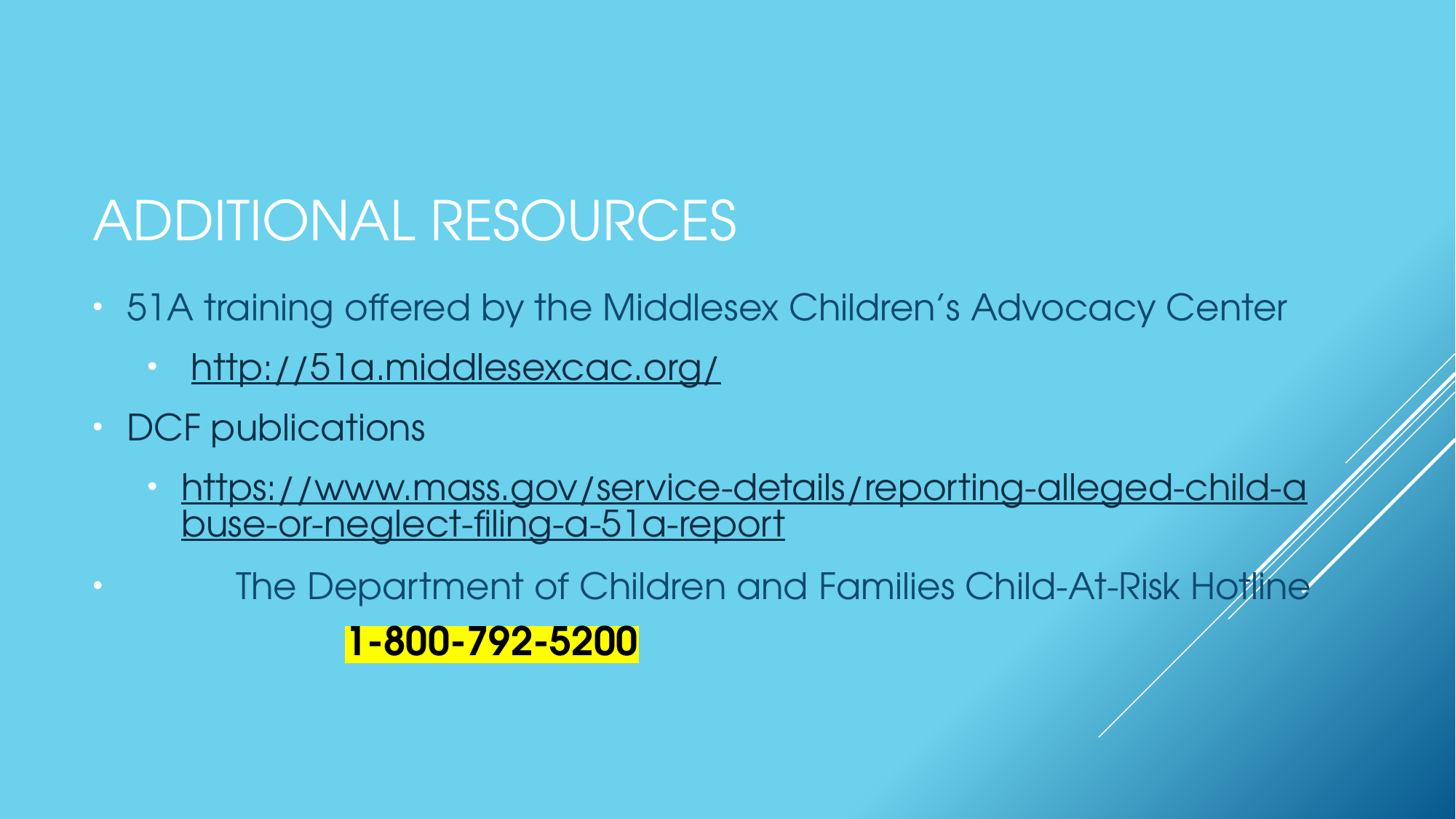

# Additional resources
51A training offered by the Middlesex Children’s Advocacy Center
 http://51a.middlesexcac.org/
DCF publications
https://www.mass.gov/service-details/reporting-alleged-child-abuse-or-neglect-filing-a-51a-report
	The Department of Children and Families Child-At-Risk Hotline                  	1-800-792-5200